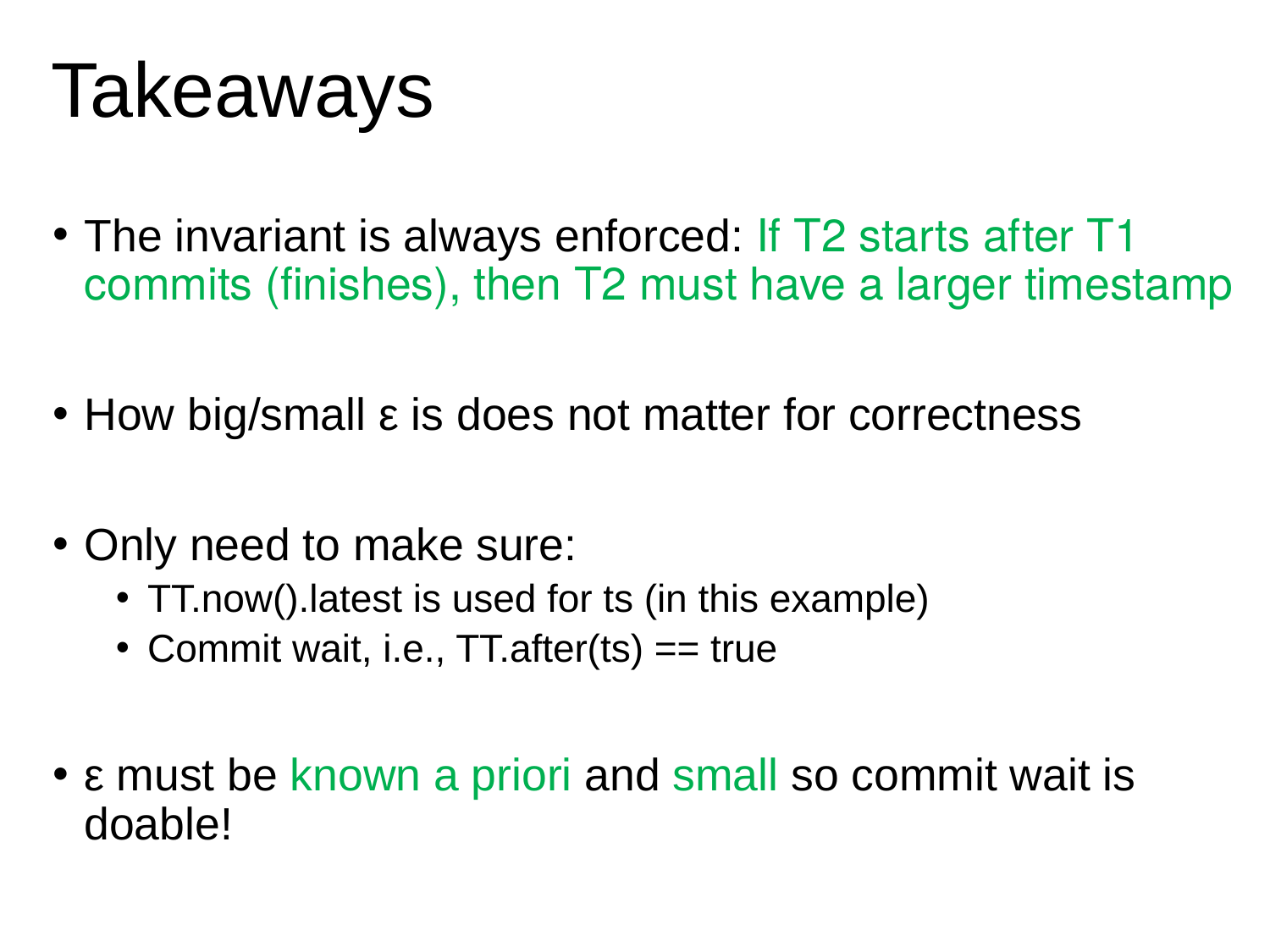

# Takeaways
The invariant is always enforced: If T2 starts after T1 commits (finishes), then T2 must have a larger timestamp

How big/small ε is does not matter for correctness

Only need to make sure:
TT.now().latest is used for ts (in this example)
Commit wait, i.e., TT.after(ts) == true

ε must be known a priori and small so commit wait is doable!